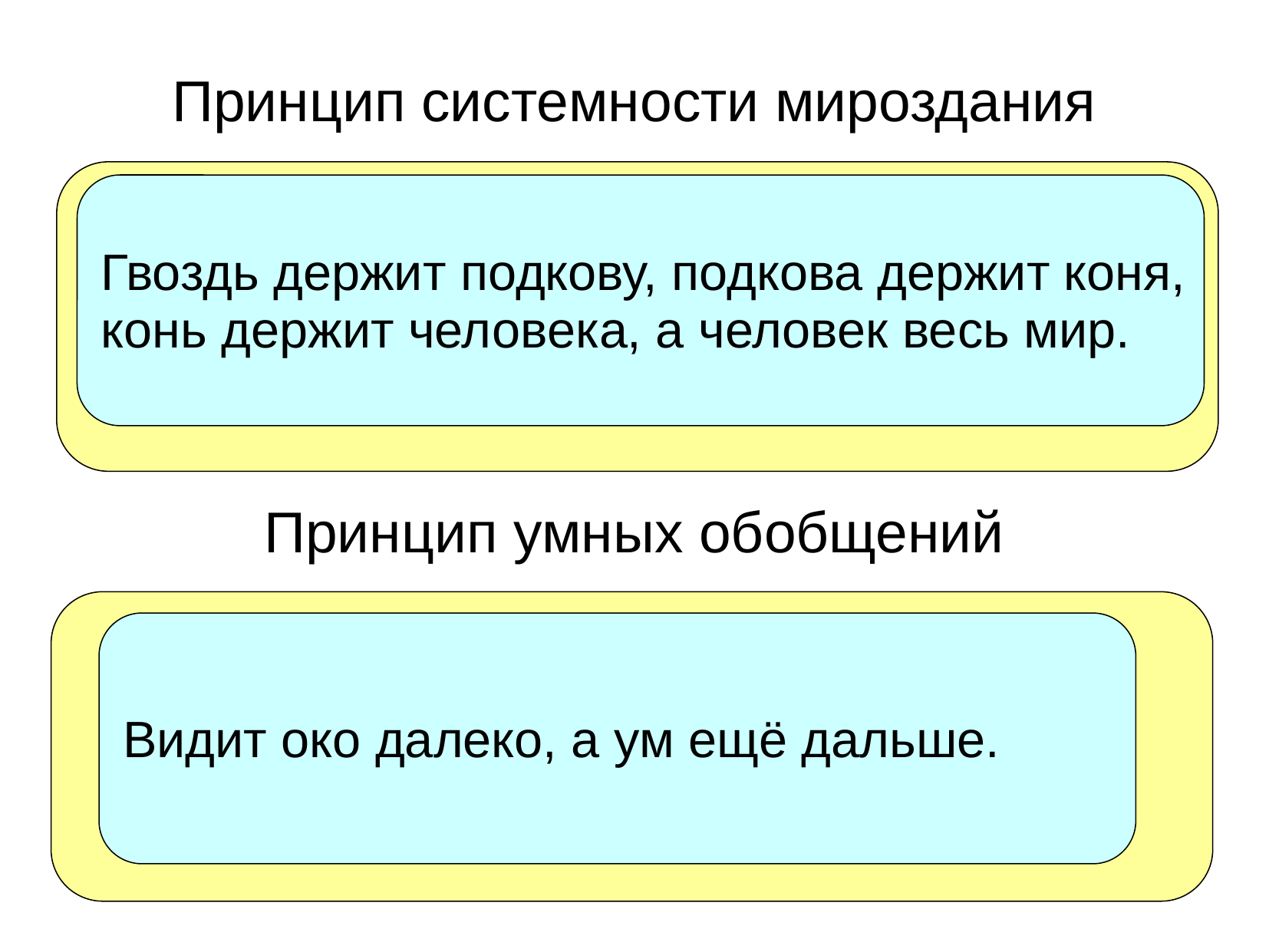

Принцип системности мироздания

Гвоздь держит подкову, подкова держит коня,
конь держит человека, а человек весь мир.
Принцип умных обобщений

Видит око далеко, а ум ещё дальше.